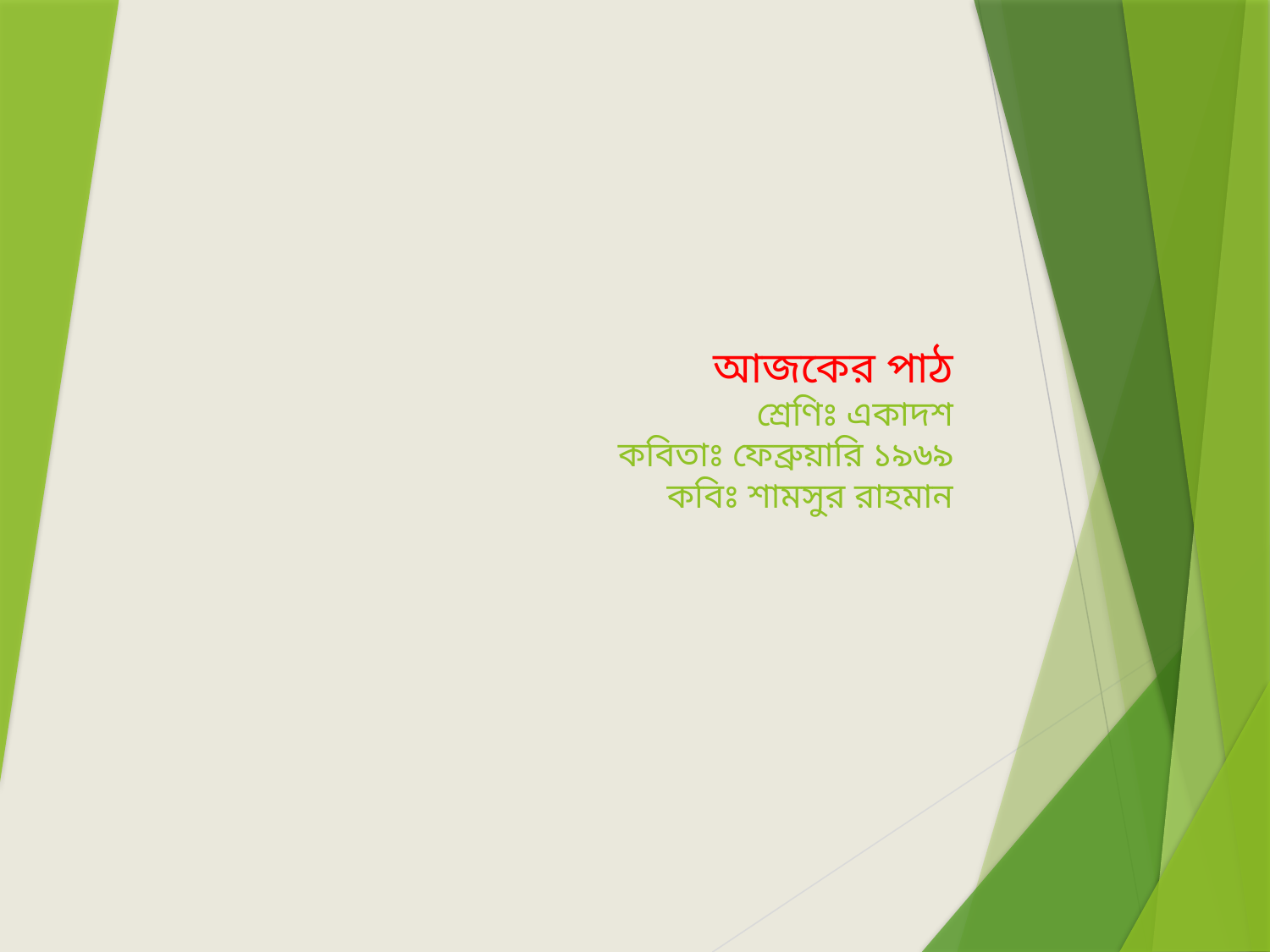

# আজকের পাঠ শ্রেণিঃ একাদশ কবিতাঃ ফেব্রুয়ারি ১৯৬৯ কবিঃ শামসুর রাহমান